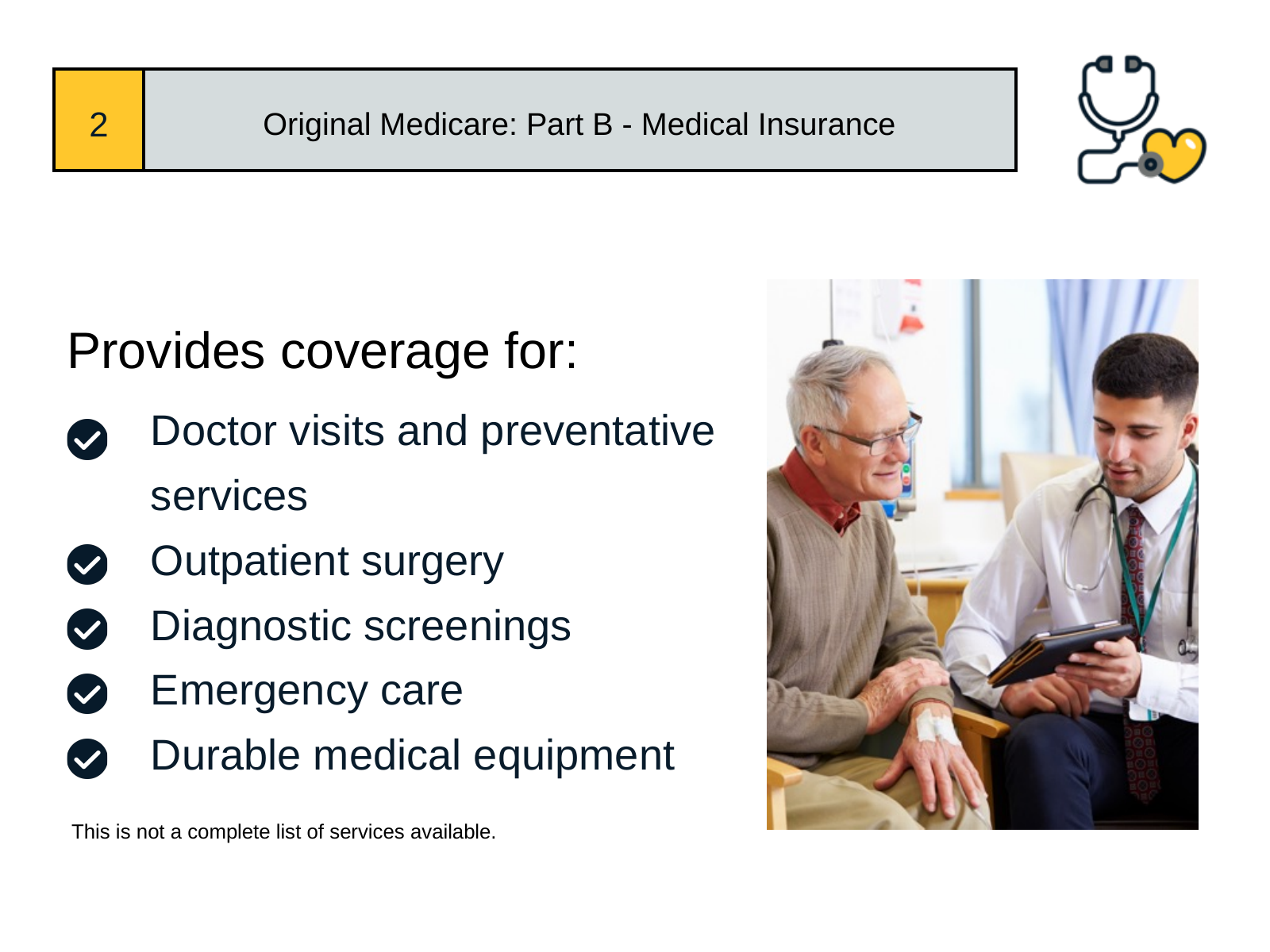

| 2 | Original Medicare: Part B - Medical Insurance |
| --- | --- |

Provides coverage for:

Doctor visits and preventative services
Outpatient surgery
Diagnostic screenings
Emergency care
Durable medical equipment

This is not a complete list of services available.